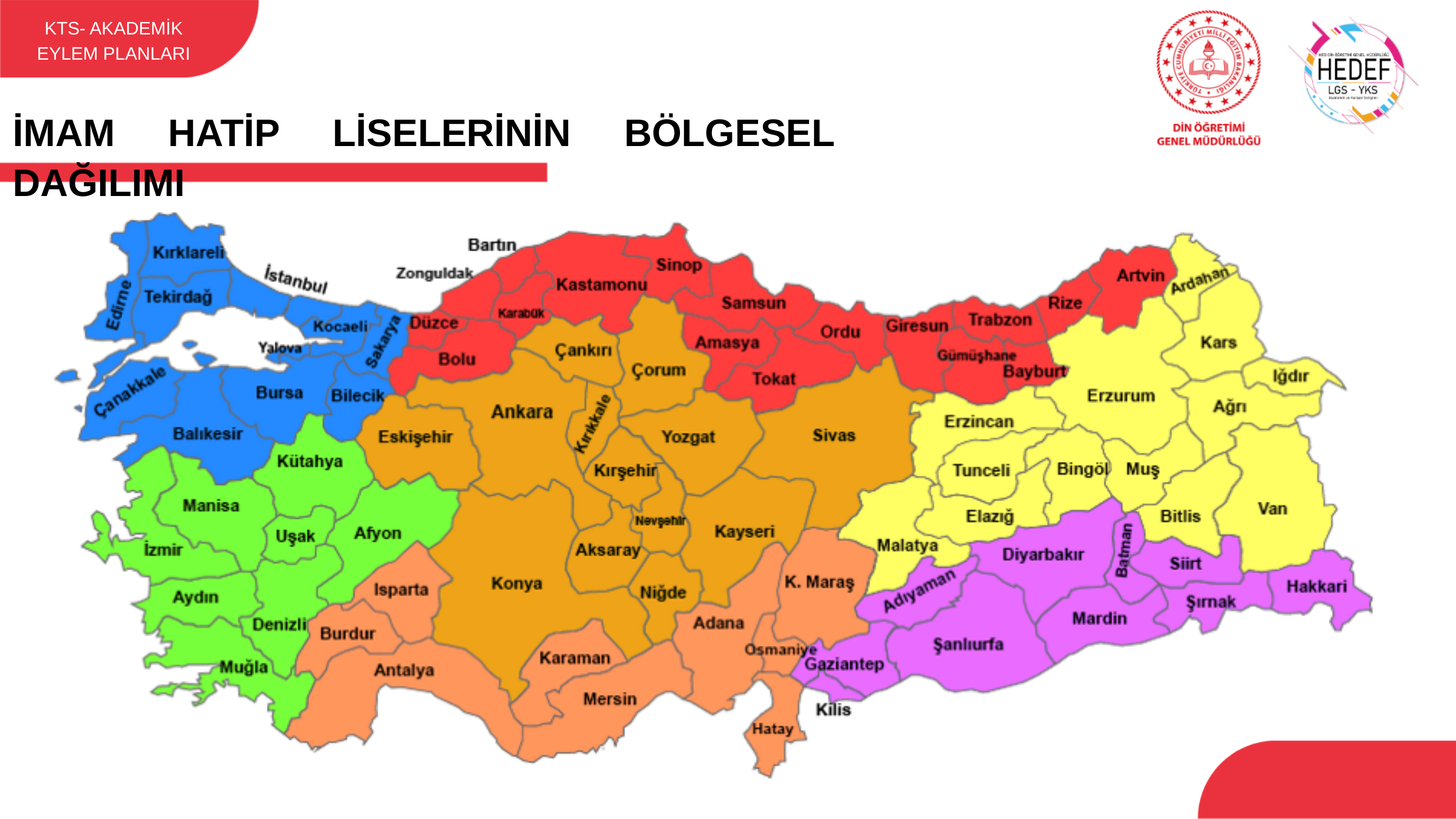

KTS- AKADEMİK
 EYLEM PLANLARI
İMAM HATİP LİSELERİNİN BÖLGESEL DAĞILIMI

11